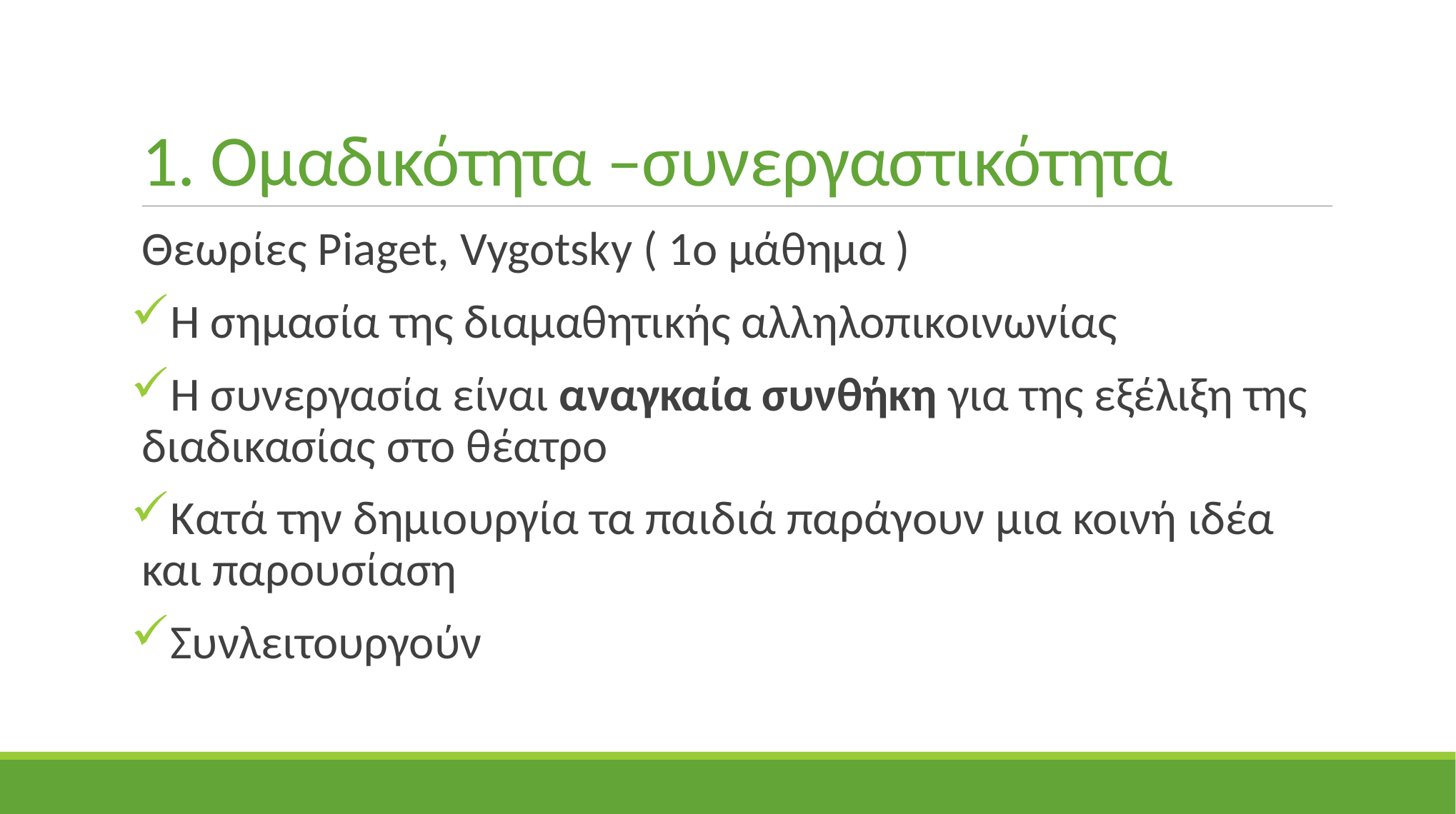

# 1. Ομαδικότητα –συνεργαστικότητα
Θεωρίες Piaget, Vygotsky ( 1o μάθημα )
Η σημασία της διαμαθητικής αλληλοπικοινωνίας
Η συνεργασία είναι αναγκαία συνθήκη για της εξέλιξη της διαδικασίας στο θέατρο
Κατά την δημιουργία τα παιδιά παράγουν μια κοινή ιδέα και παρουσίαση
Συνλειτουργούν